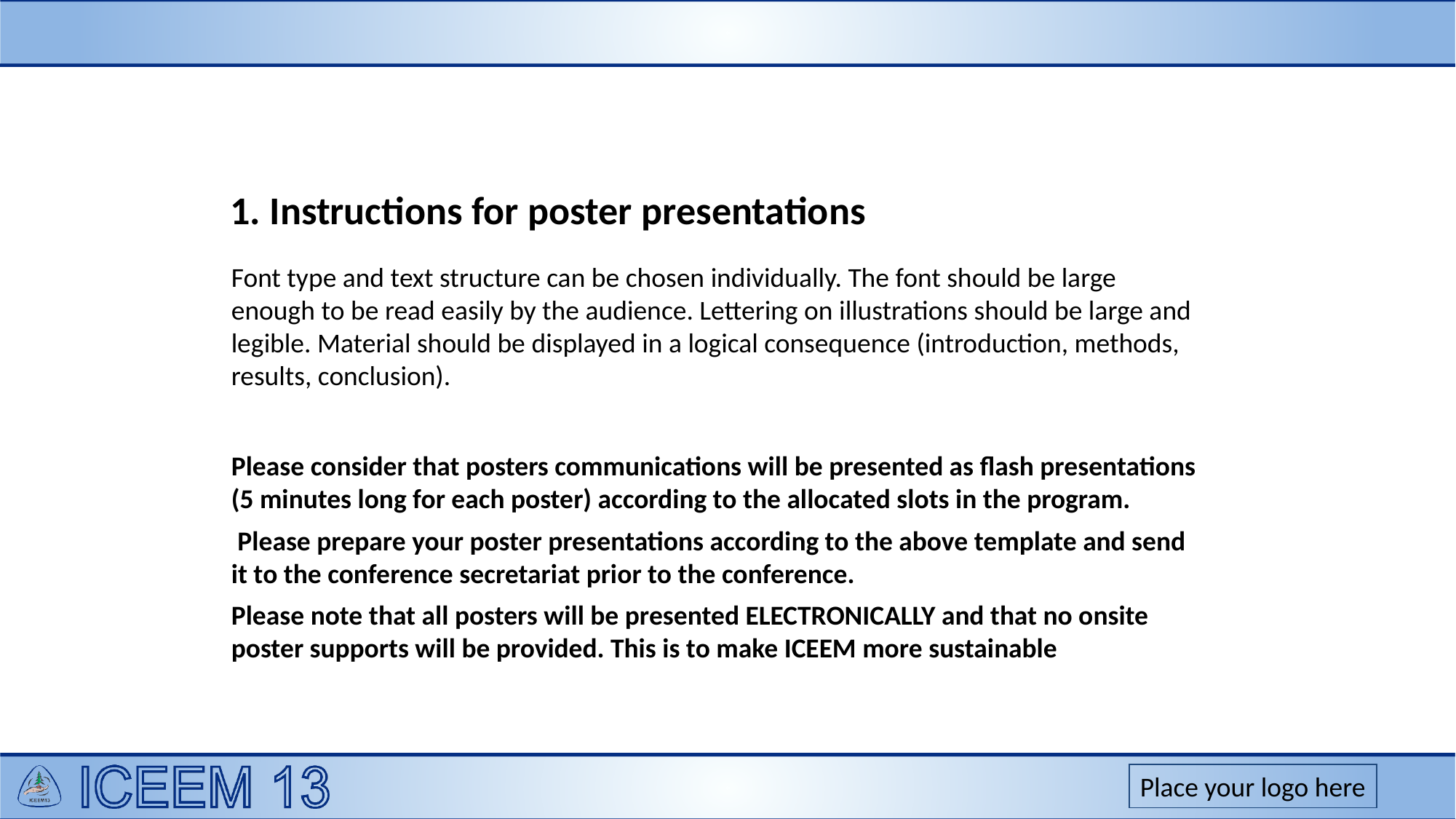

#
1. Instructions for poster presentations
Font type and text structure can be chosen individually. The font should be large enough to be read easily by the audience. Lettering on illustrations should be large and legible. Material should be displayed in a logical consequence (introduction, methods, results, conclusion).
Please consider that posters communications will be presented as flash presentations (5 minutes long for each poster) according to the allocated slots in the program.
 Please prepare your poster presentations according to the above template and send it to the conference secretariat prior to the conference.
Please note that all posters will be presented ELECTRONICALLY and that no onsite poster supports will be provided. This is to make ICEEM more sustainable
Place your logo here